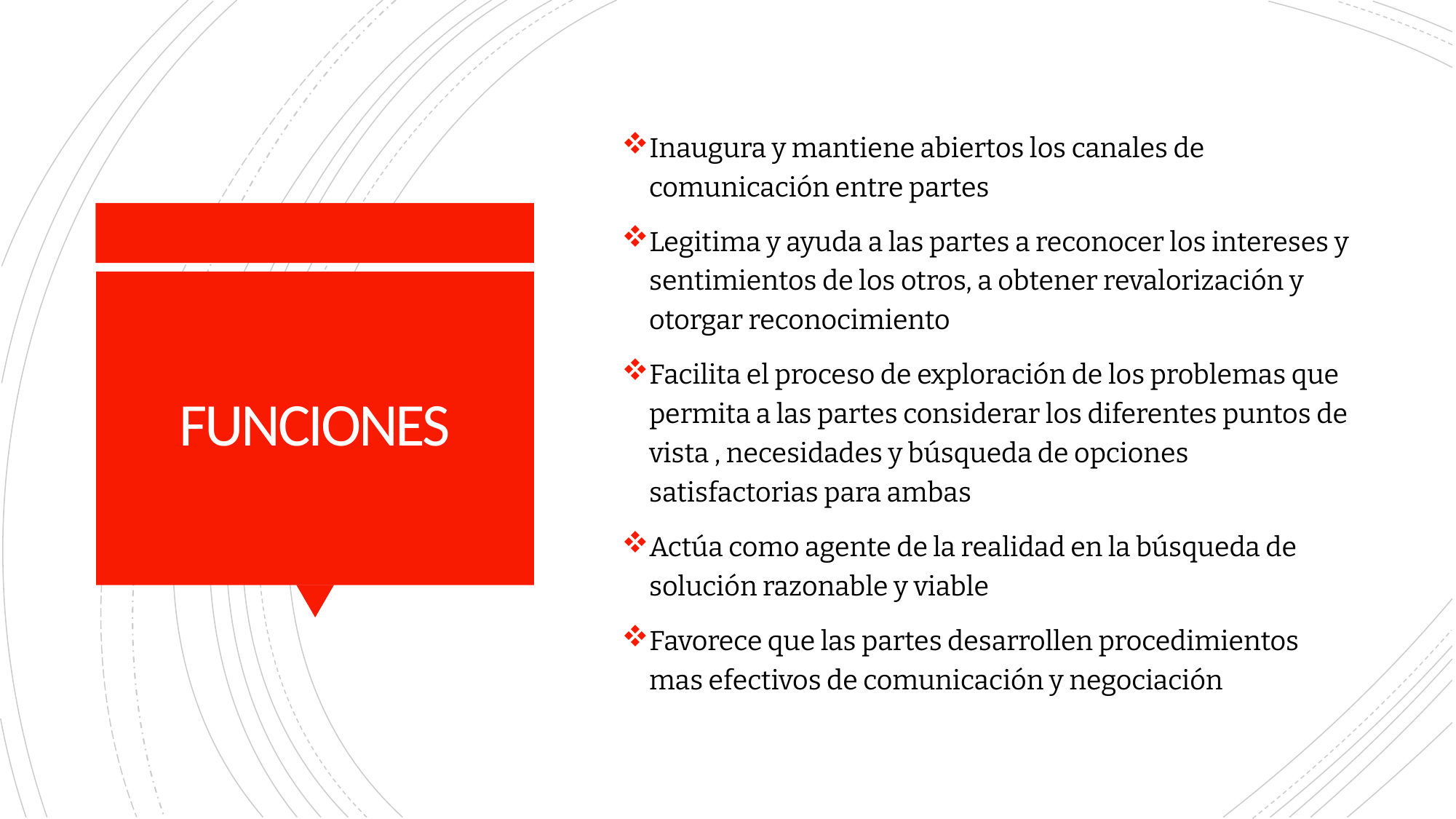

Inaugura y mantiene abiertos los canales de comunicación entre partes
Legitima y ayuda a las partes a reconocer los intereses y sentimientos de los otros, a obtener revalorización y otorgar reconocimiento
Facilita el proceso de exploración de los problemas que permita a las partes considerar los diferentes puntos de vista , necesidades y búsqueda de opciones satisfactorias para ambas
Actúa como agente de la realidad en la búsqueda de solución razonable y viable
Favorece que las partes desarrollen procedimientos mas efectivos de comunicación y negociación
# FUNCIONES